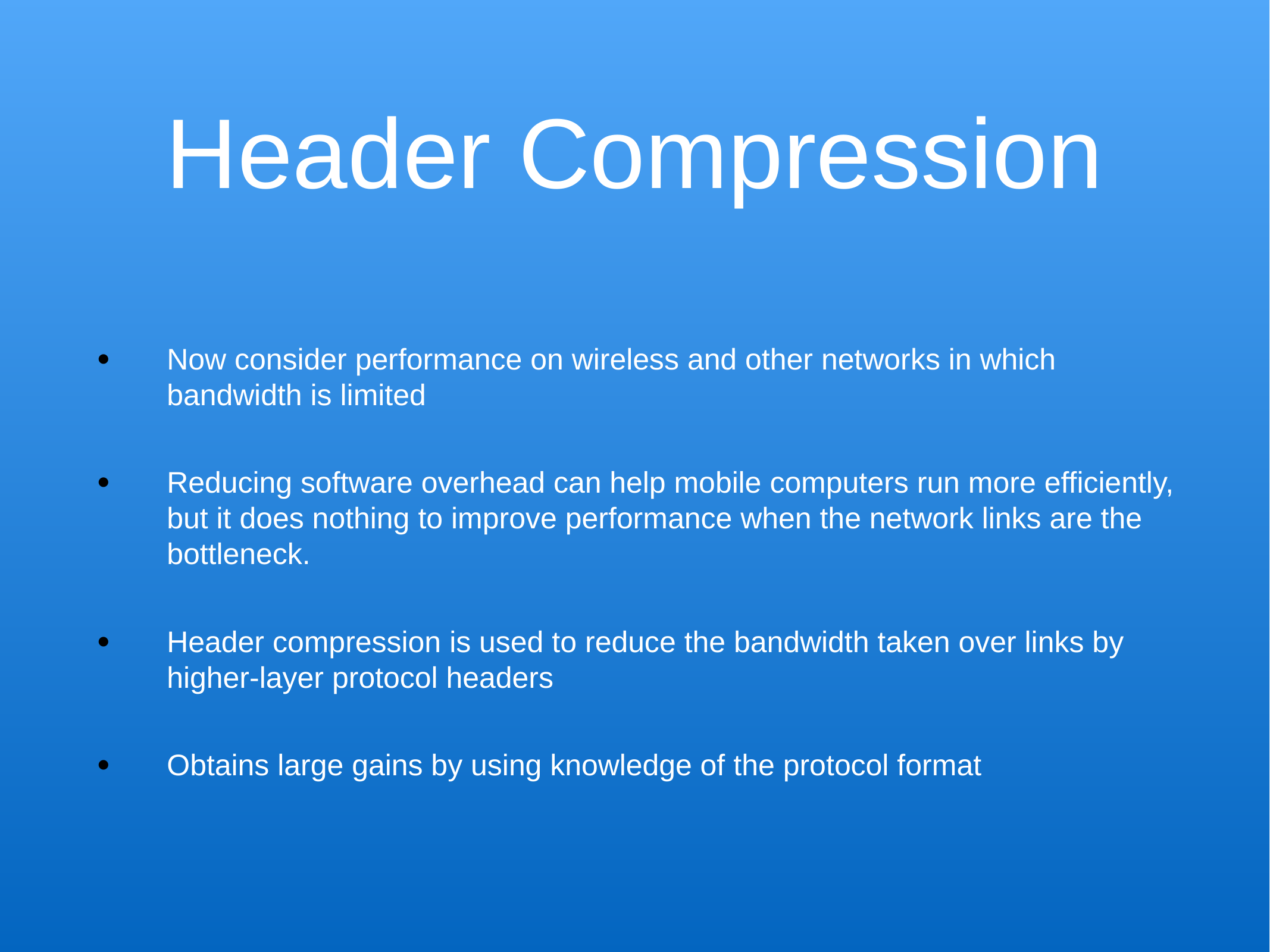

# Header Compression
Now consider performance on wireless and other networks in which bandwidth is limited
Reducing software overhead can help mobile computers run more efficiently, but it does nothing to improve performance when the network links are the bottleneck.
Header compression is used to reduce the bandwidth taken over links by higher-layer protocol headers
Obtains large gains by using knowledge of the protocol format